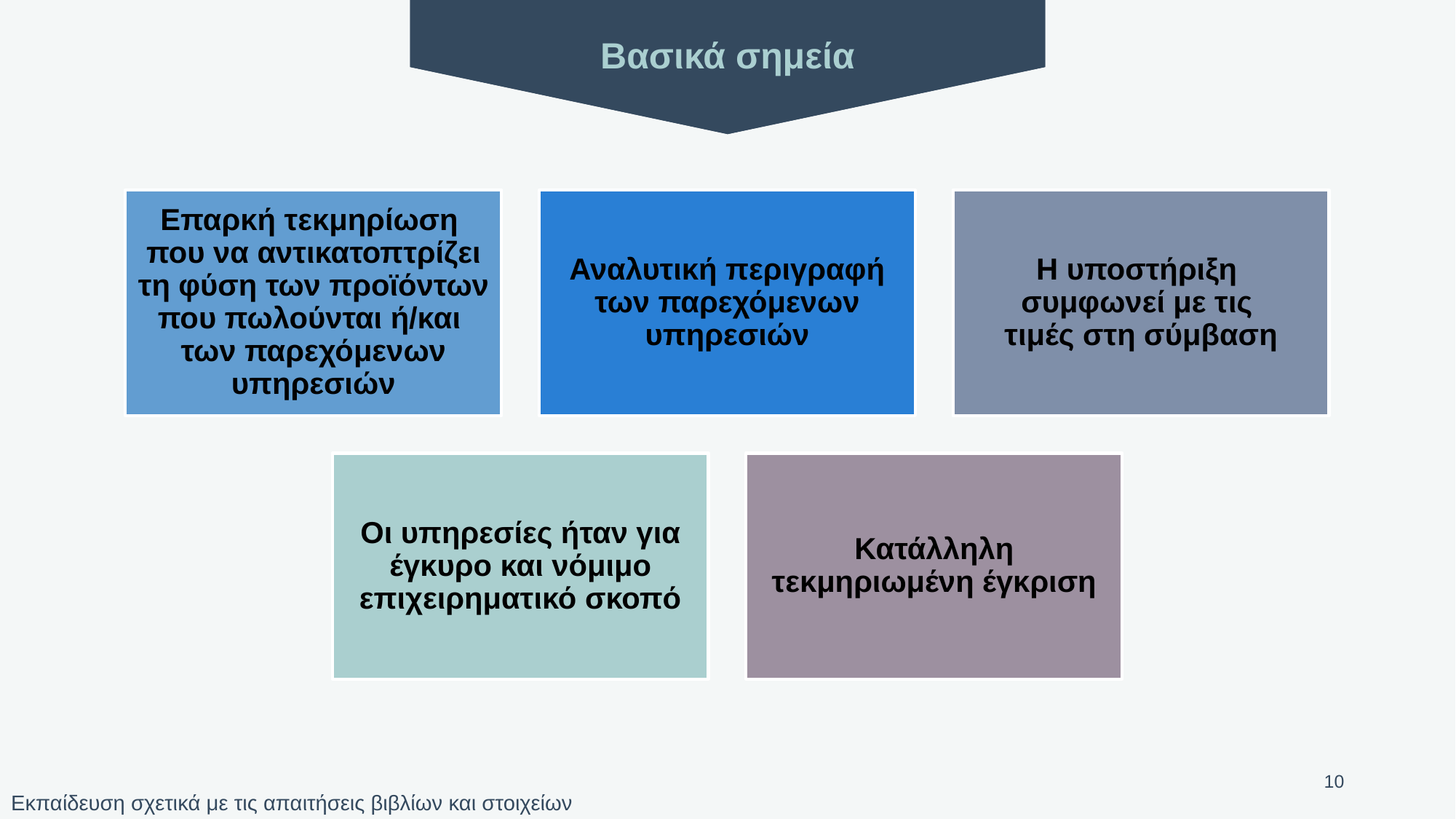

Βασικά σημεία
Επαρκή τεκμηρίωση
που να αντικατοπτρίζει τη φύση των προϊόντων που πωλούνται ή/και
των παρεχόμενων υπηρεσιών
Αναλυτική περιγραφή των παρεχόμενων υπηρεσιών
Η υποστήριξη
συμφωνεί με τις
τιμές στη σύμβαση
Οι υπηρεσίες ήταν για έγκυρο και νόμιμο επιχειρηματικό σκοπό
Κατάλληλη τεκμηριωμένη έγκριση
10